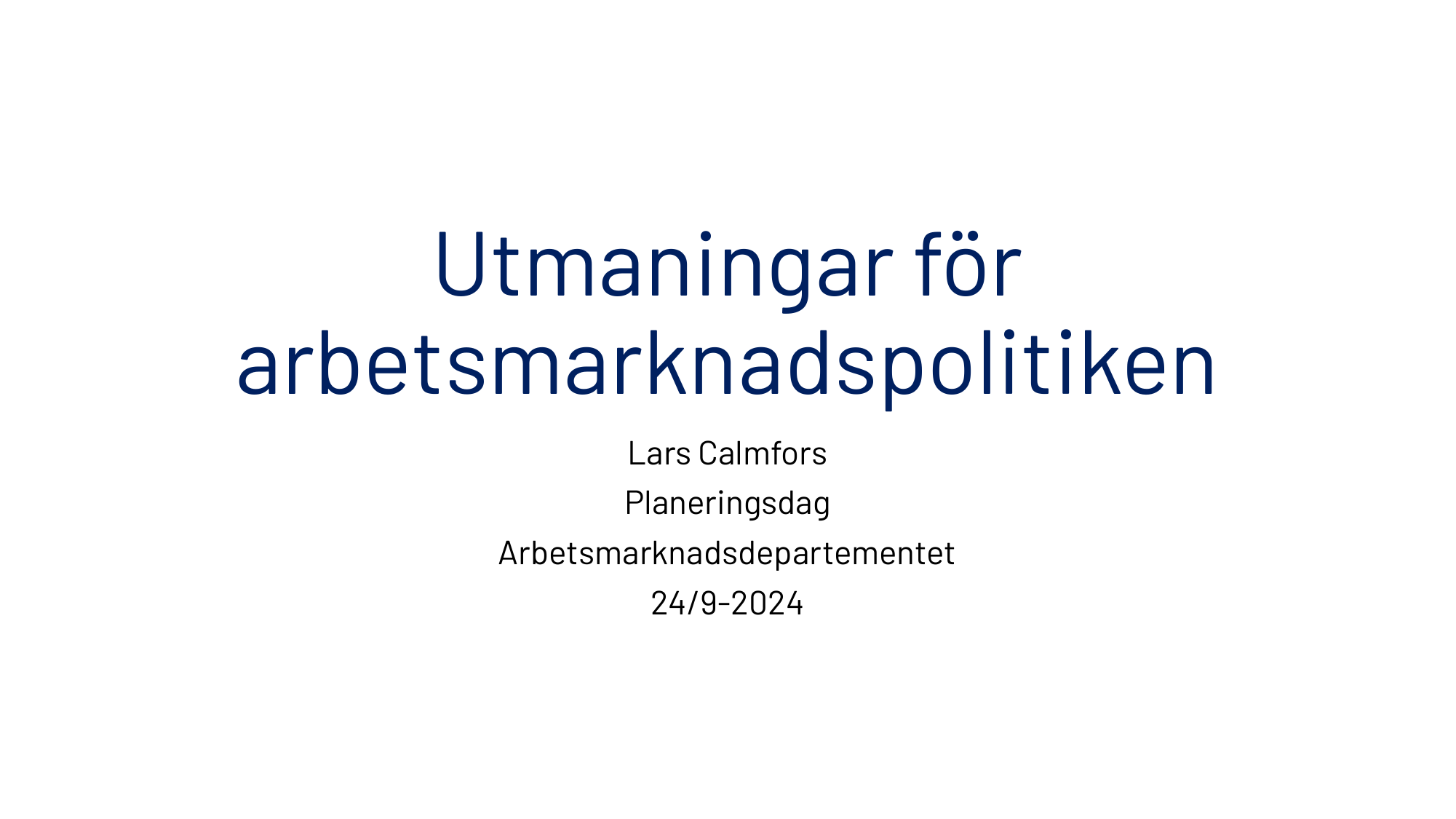

# Utmaningar för arbetsmarknadspolitiken
Lars Calmfors
Planeringsdag
Arbetsmarknadsdepartementet
24/9-2024